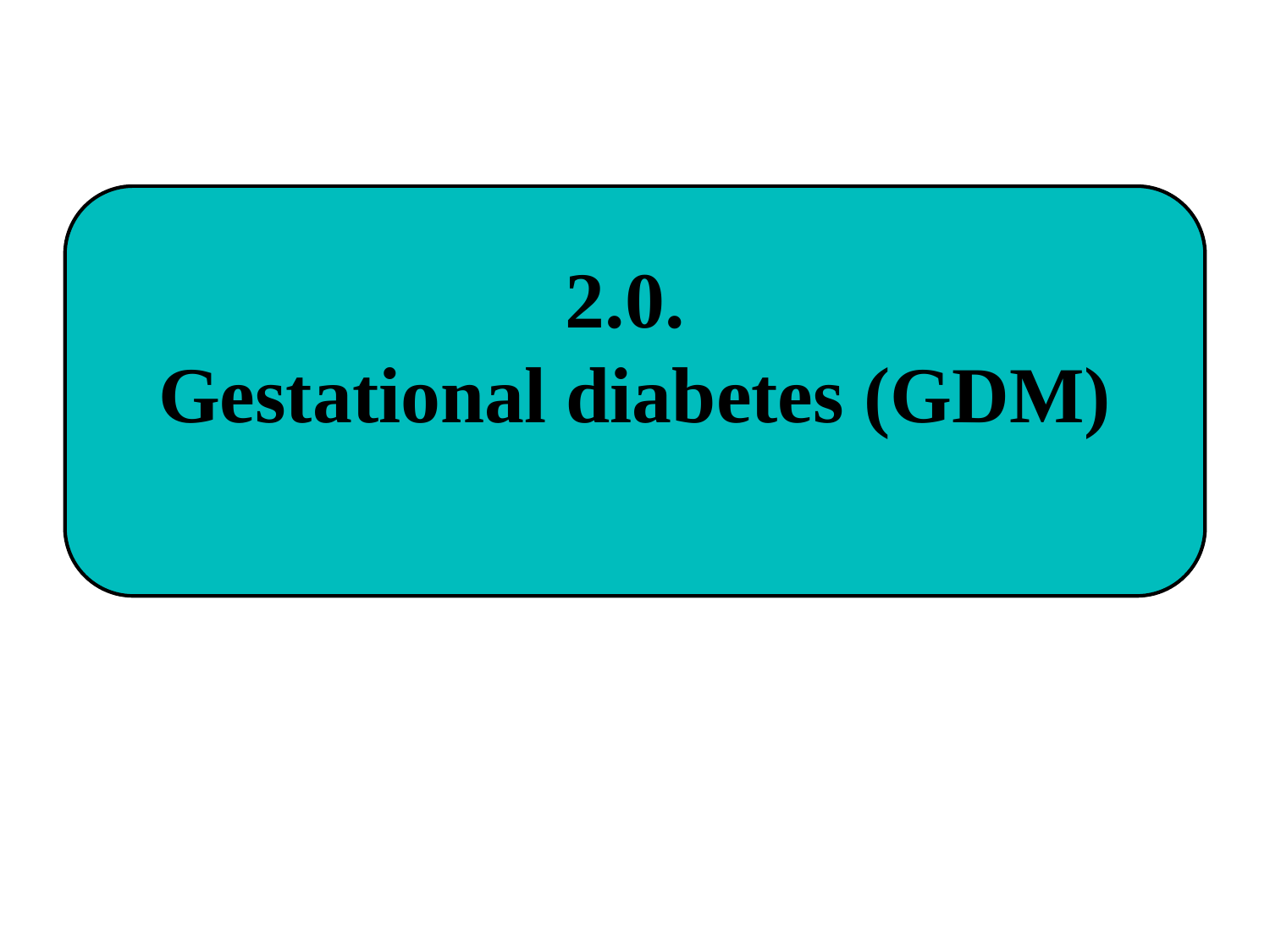

2.0.
Gestational diabetes (GDM)

Agenda
2/25/2016
22